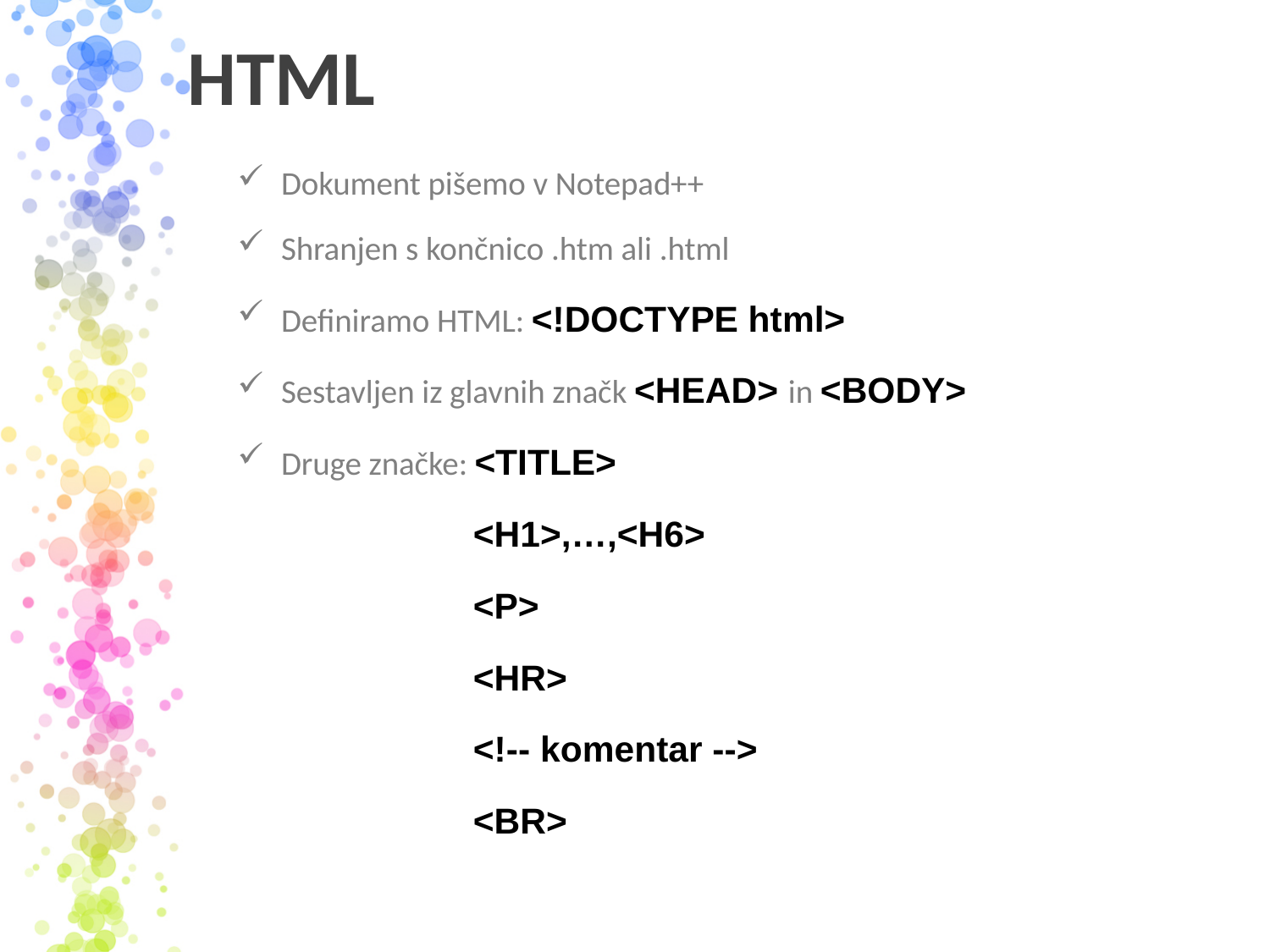

# HTML
Dokument pišemo v Notepad++
Shranjen s končnico .htm ali .html
Definiramo HTML: <!DOCTYPE html>
Sestavljen iz glavnih značk <HEAD> in <BODY>
Druge značke: <TITLE>
		  <H1>,…,<H6>
		  <P>
		  <HR>
		  <!-- komentar -->
		  <BR>